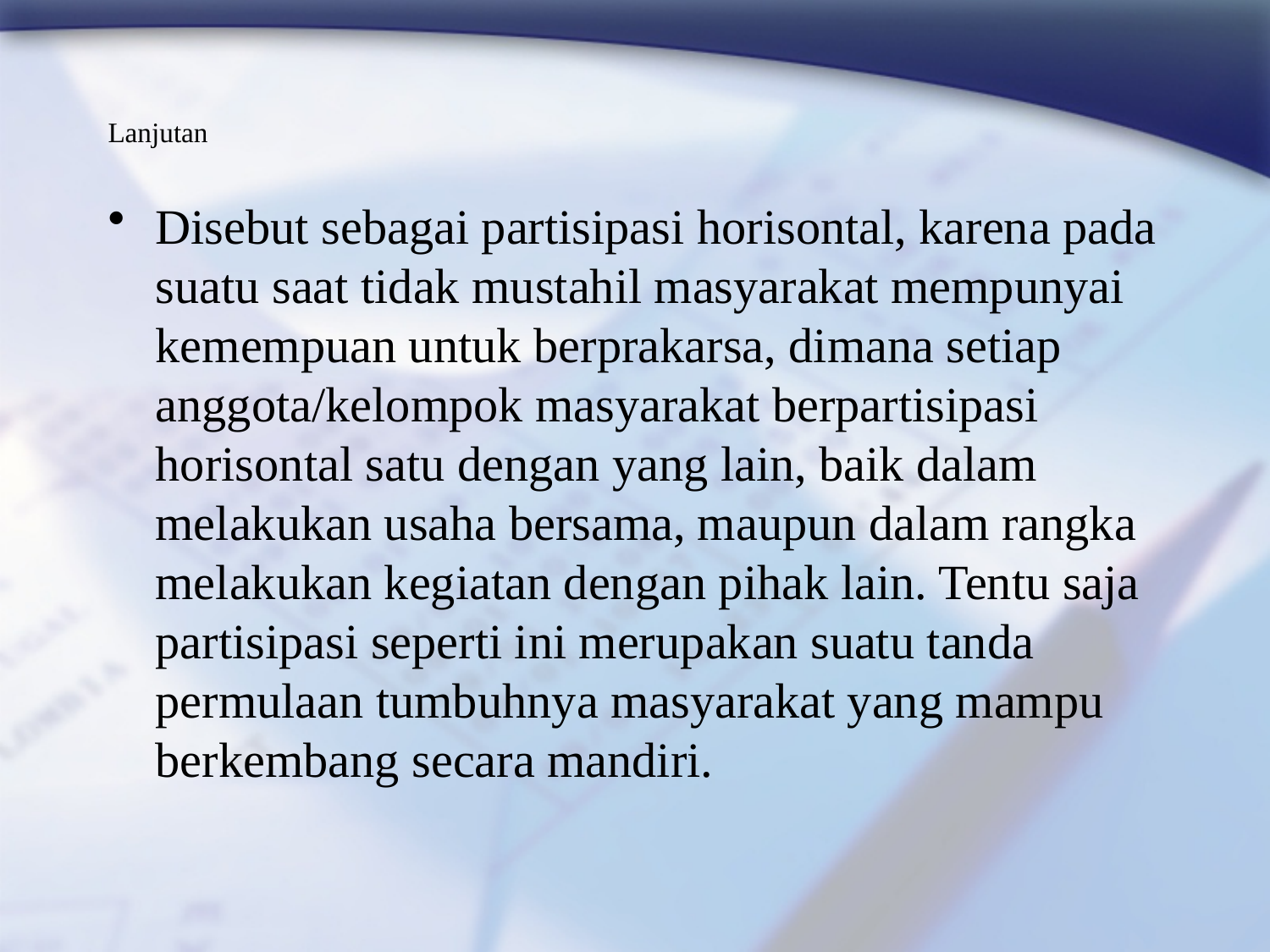

# Lanjutan
Disebut sebagai partisipasi horisontal, karena pada suatu saat tidak mustahil masyarakat mempunyai kemempuan untuk berprakarsa, dimana setiap anggota/kelompok masyarakat berpartisipasi horisontal satu dengan yang lain, baik dalam melakukan usaha bersama, maupun dalam rangka melakukan kegiatan dengan pihak lain. Tentu saja partisipasi seperti ini merupakan suatu tanda permulaan tumbuhnya masyarakat yang mampu berkembang secara mandiri.